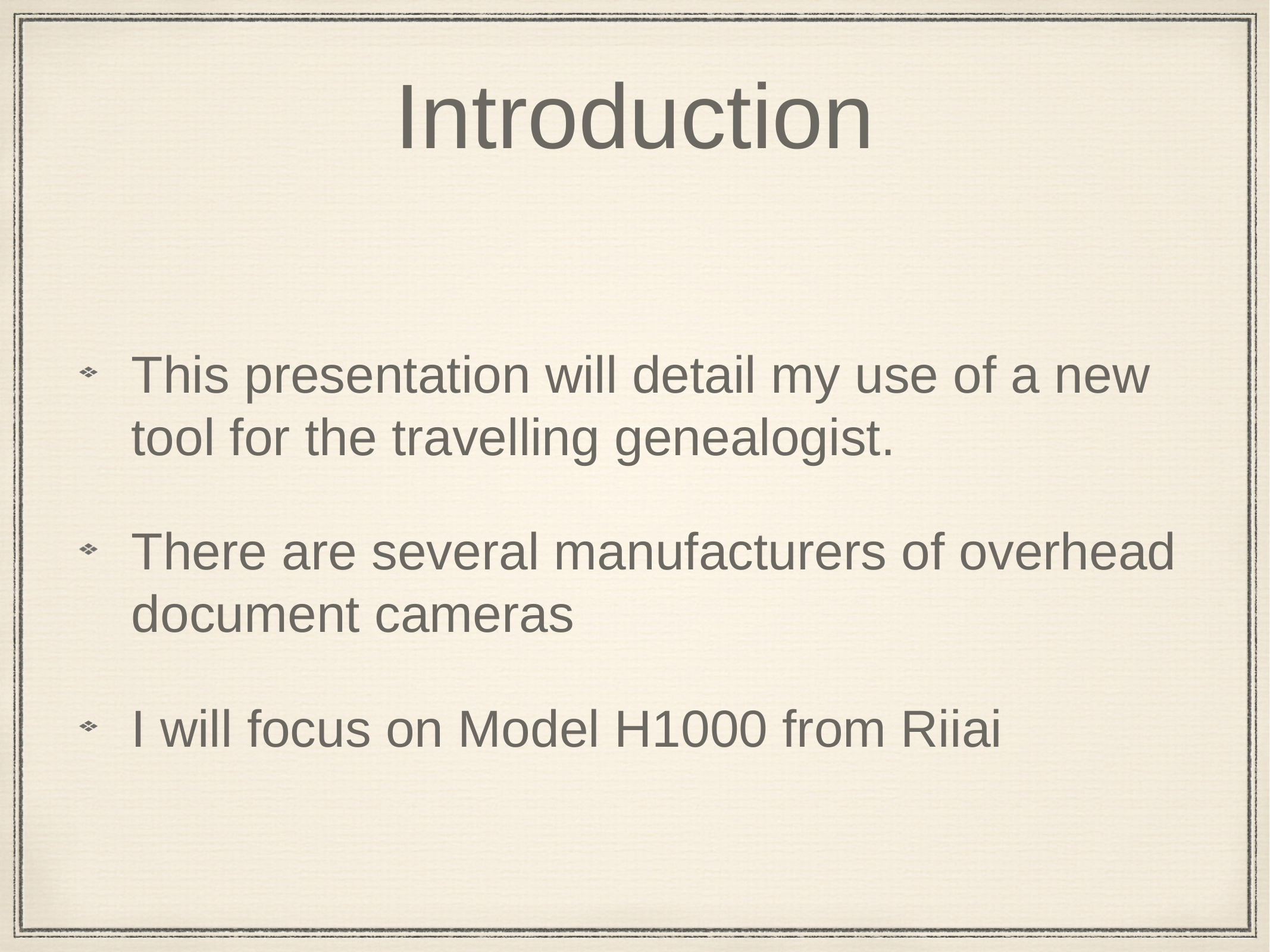

# Introduction
This presentation will detail my use of a new tool for the travelling genealogist.
There are several manufacturers of overhead document cameras
I will focus on Model H1000 from Riiai